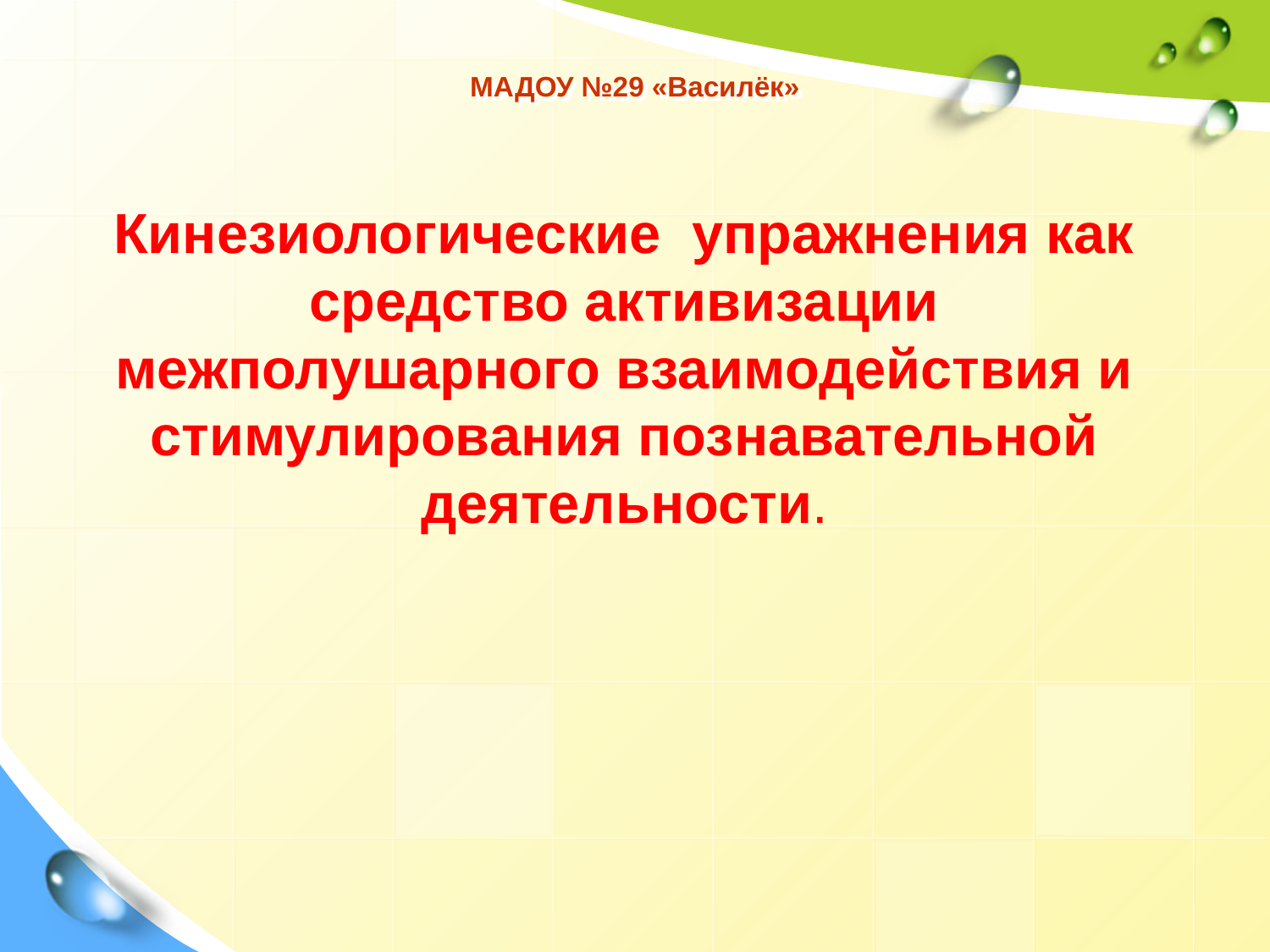

# МАДОУ №29 «Василёк»
Кинезиологические  упражнения как средство активизации межполушарного взаимодействия и стимулирования познавательной деятельности.